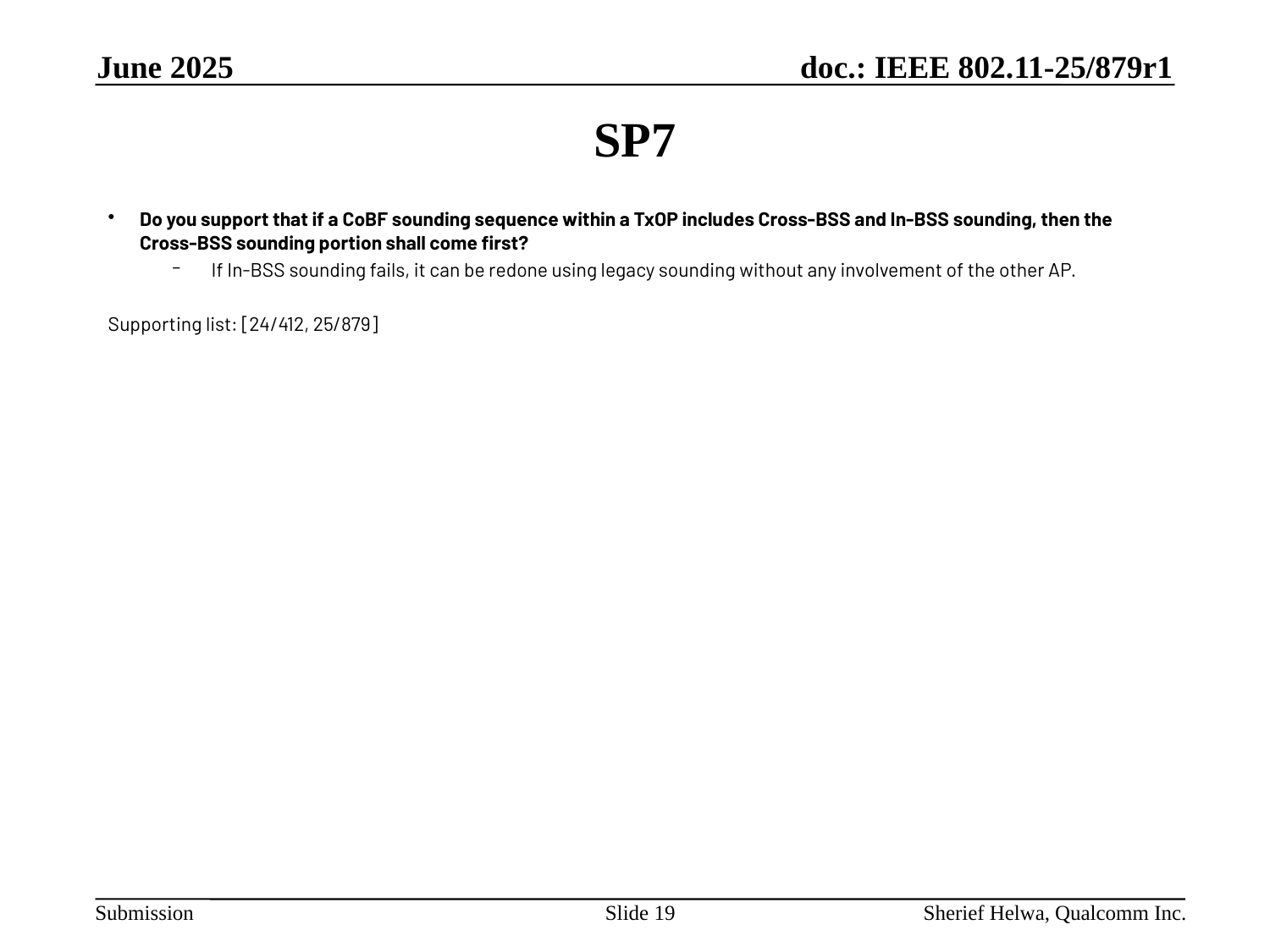

June 2025
# SP7
Do you support that if a CoBF sounding sequence within a TxOP includes Cross-BSS and In-BSS sounding, then the Cross-BSS sounding portion shall come first?
If In-BSS sounding fails, it can be redone using legacy sounding without any involvement of the other AP.

Supporting list: [24/412, 25/879]

Slide 19
Sherief Helwa, Qualcomm Inc.